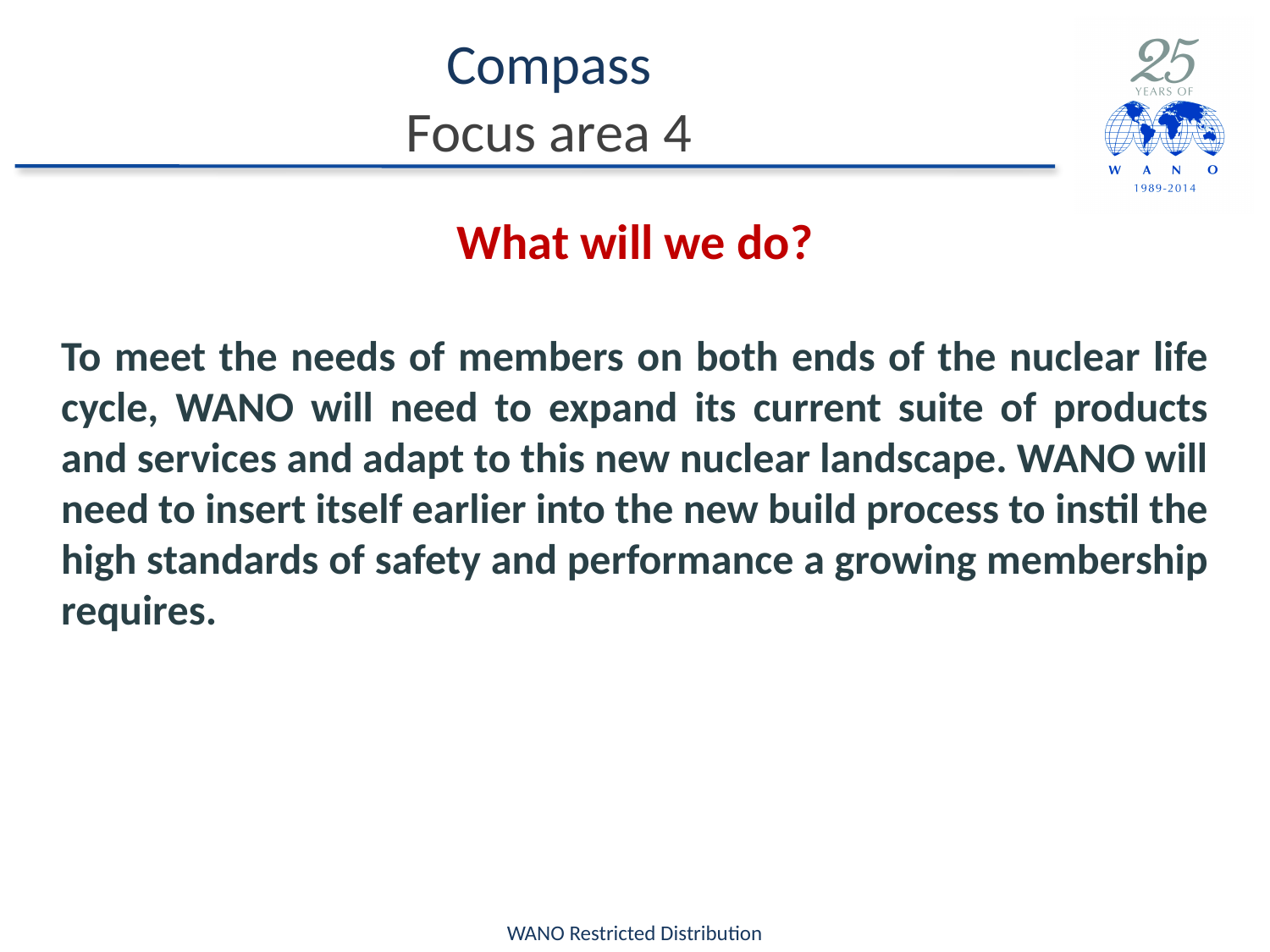

# Compass Focus area 4
What will we do?

To meet the needs of members on both ends of the nuclear life cycle, WANO will need to expand its current suite of products and services and adapt to this new nuclear landscape. WANO will need to insert itself earlier into the new build process to instil the high standards of safety and performance a growing membership requires.

WANO Restricted Distribution